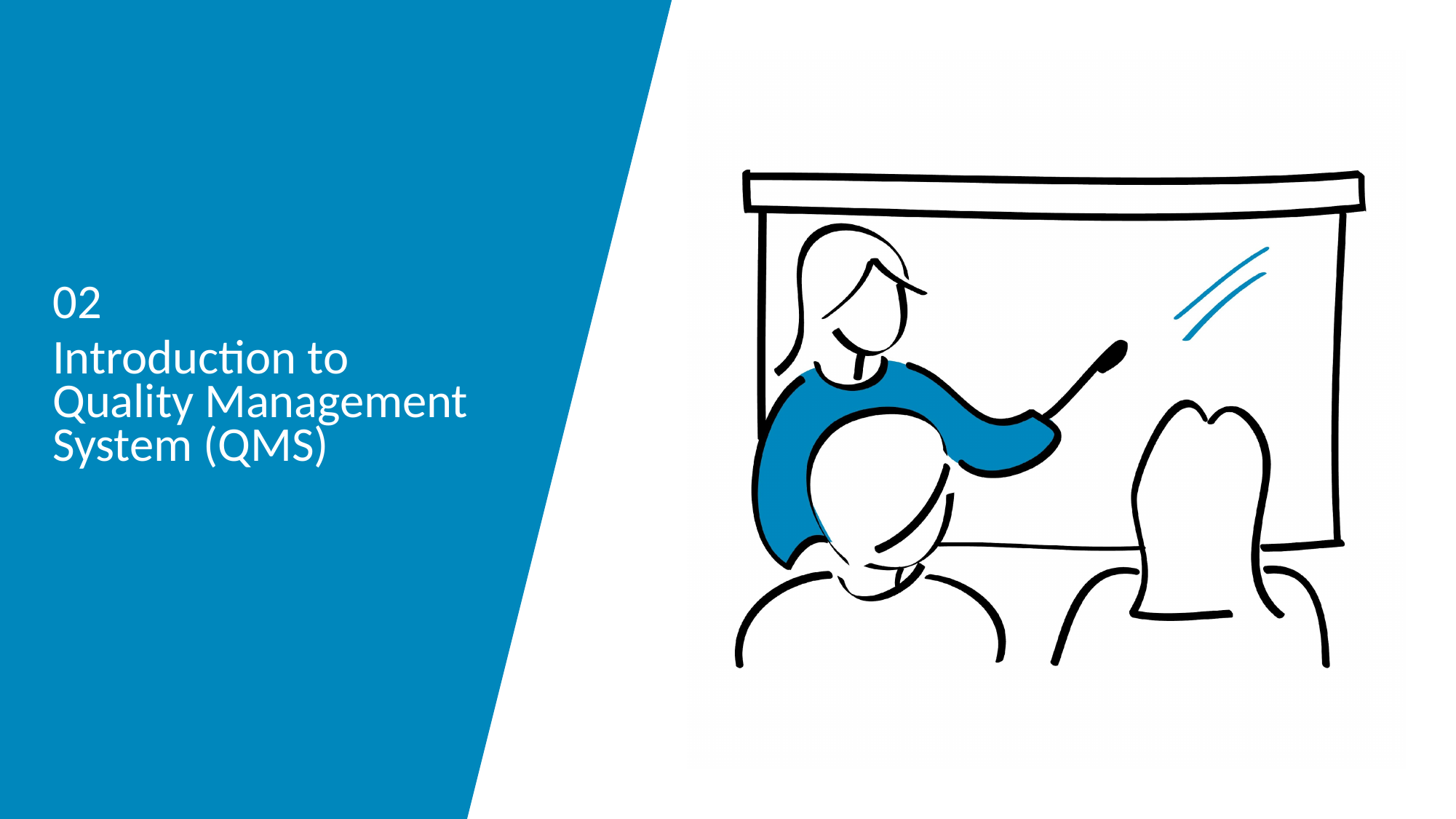

02
Introduction to Quality Management System (QMS)